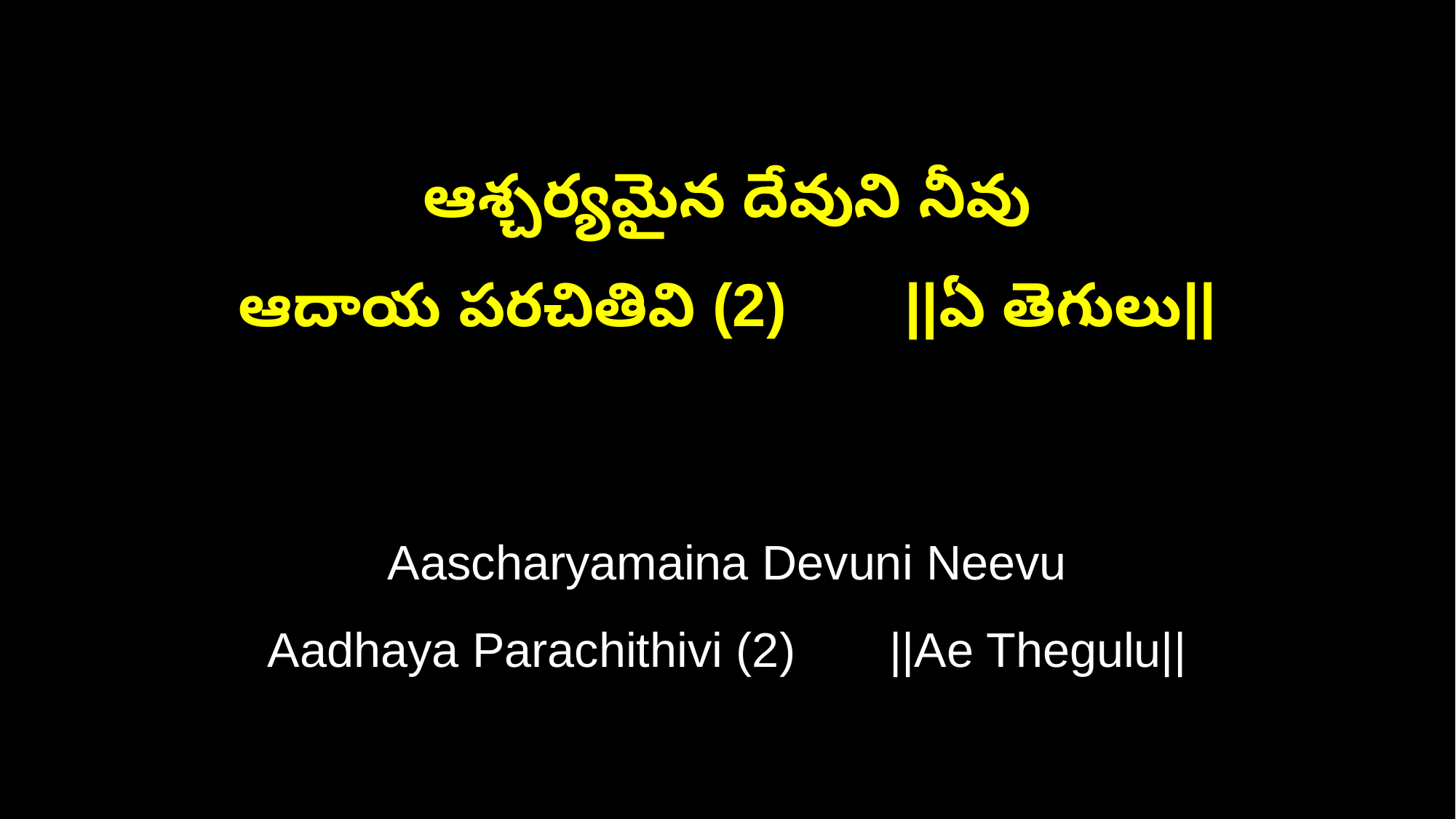

ఆశ్చర్యమైన దేవుని నీవు
ఆదాయ పరచితివి (2)       ||ఏ తెగులు||
Aascharyamaina Devuni Neevu
Aadhaya Parachithivi (2)       ||Ae Thegulu||